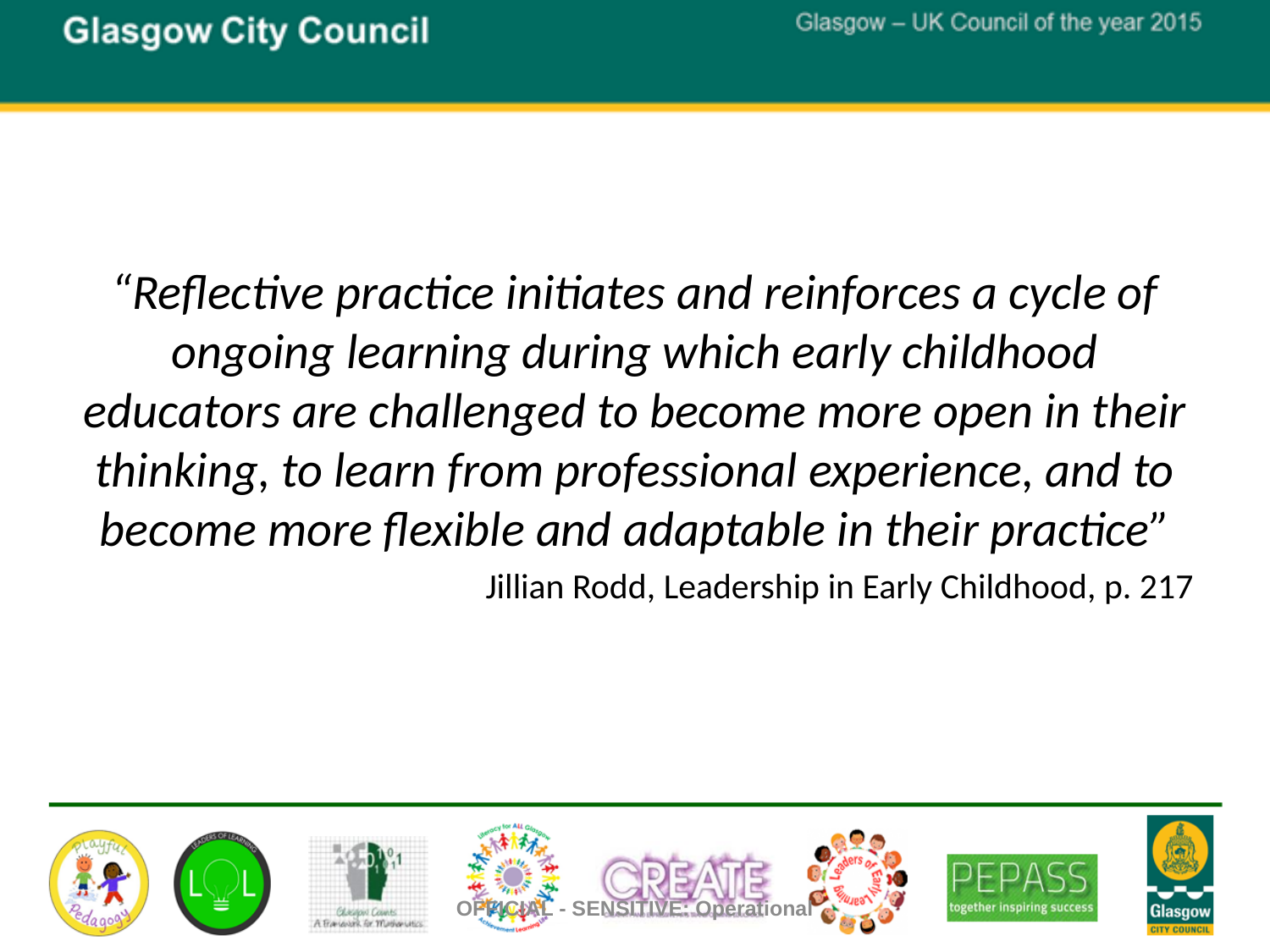

“Reflective practice initiates and reinforces a cycle of ongoing learning during which early childhood educators are challenged to become more open in their thinking, to learn from professional experience, and to become more flexible and adaptable in their practice”
Jillian Rodd, Leadership in Early Childhood, p. 217
OFFICIAL - SENSITIVE: Operational